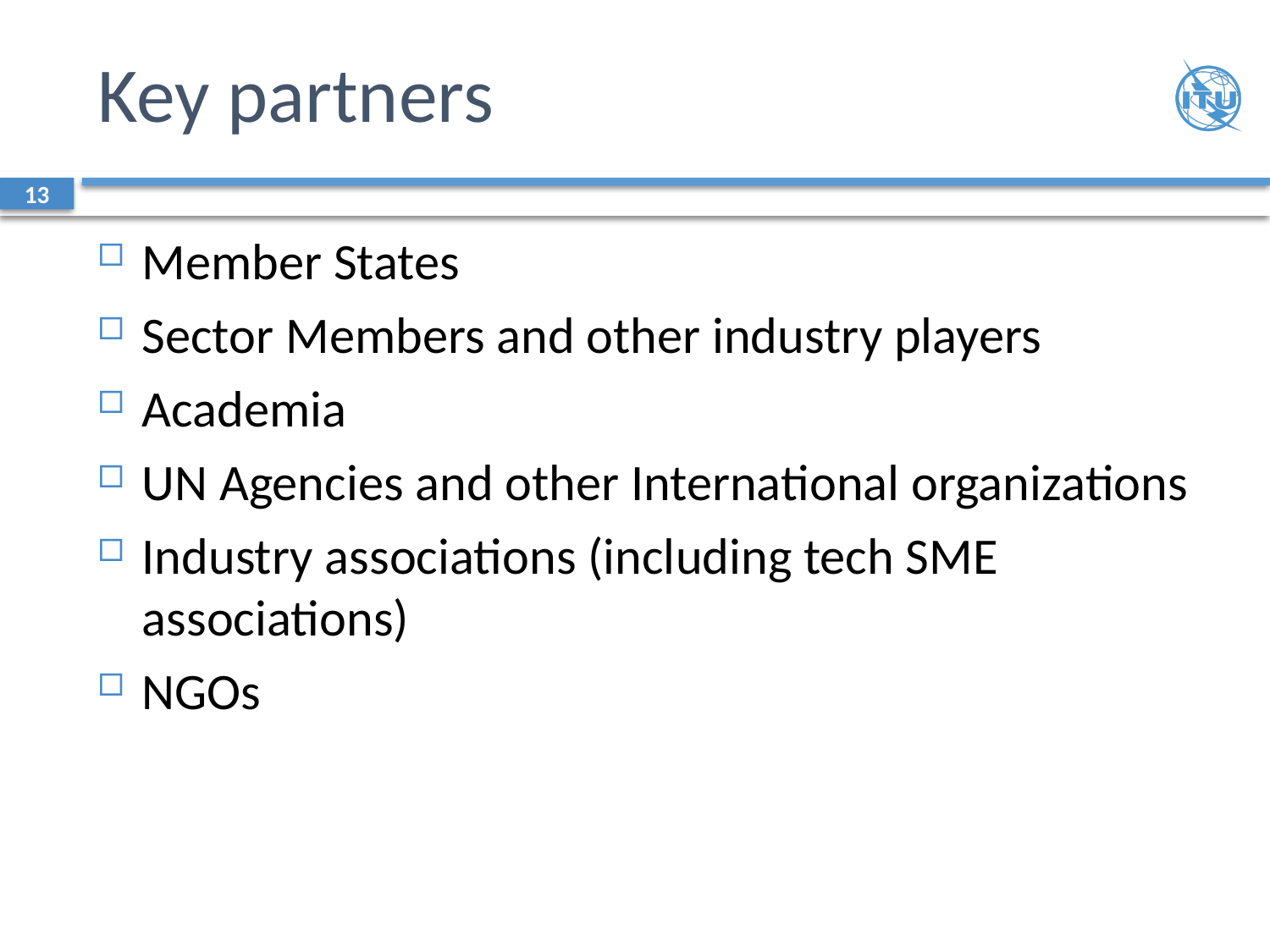

# Key partners
13
Member States
Sector Members and other industry players
Academia
UN Agencies and other International organizations
Industry associations (including tech SME associations)
NGOs